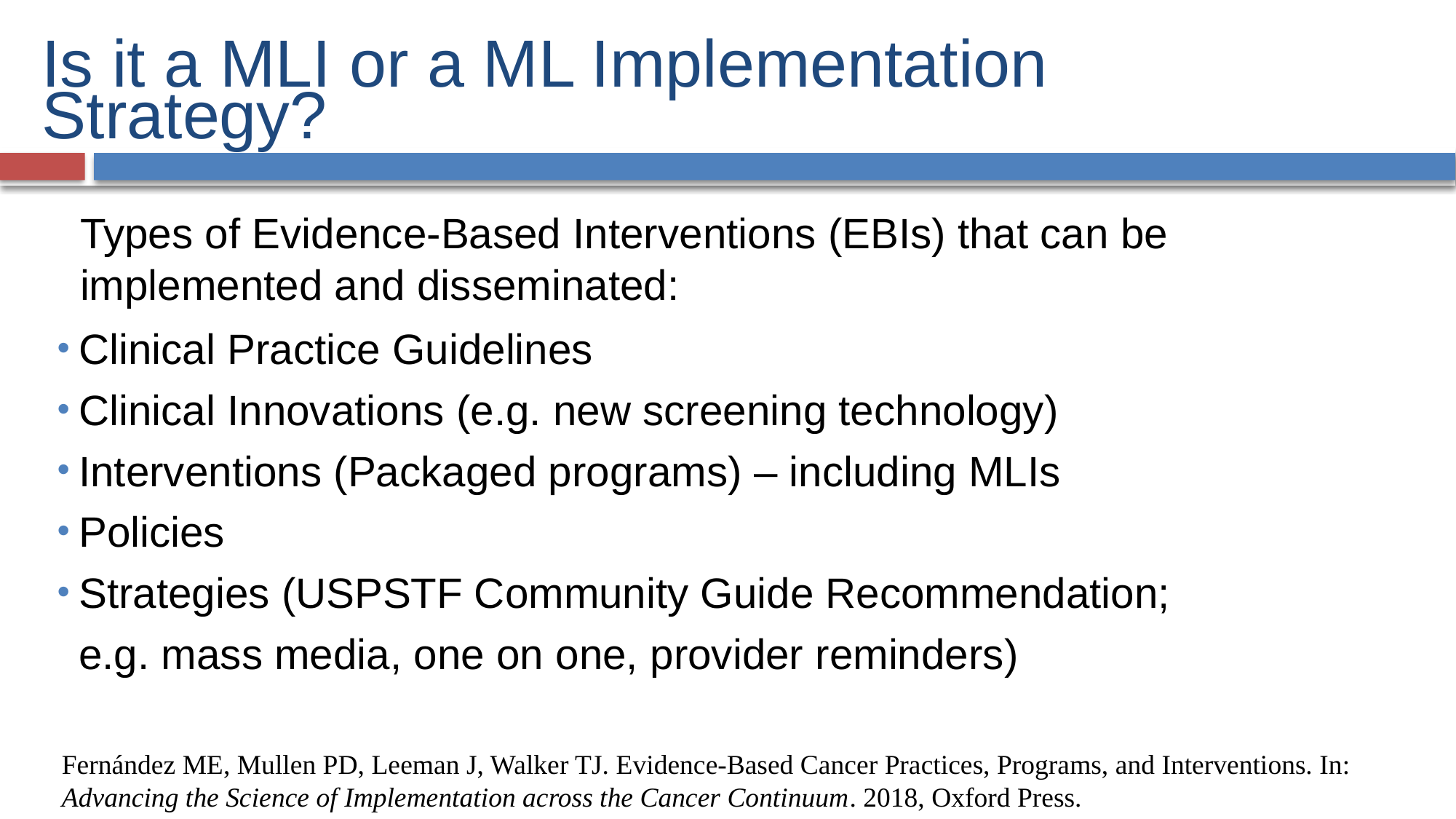

Is it a MLI or a ML Implementation Strategy?
# Types of Evidence-Based Interventions (EBIs) that can be implemented and disseminated:
Clinical Practice Guidelines
Clinical Innovations (e.g. new screening technology)
Interventions (Packaged programs) – including MLIs
Policies
Strategies (USPSTF Community Guide Recommendation; e.g. mass media, one on one, provider reminders)

Fernández ME, Mullen PD, Leeman J, Walker TJ. Evidence-Based Cancer Practices, Programs, and Interventions. In: Advancing the Science of Implementation across the Cancer Continuum. 2018, Oxford Press.